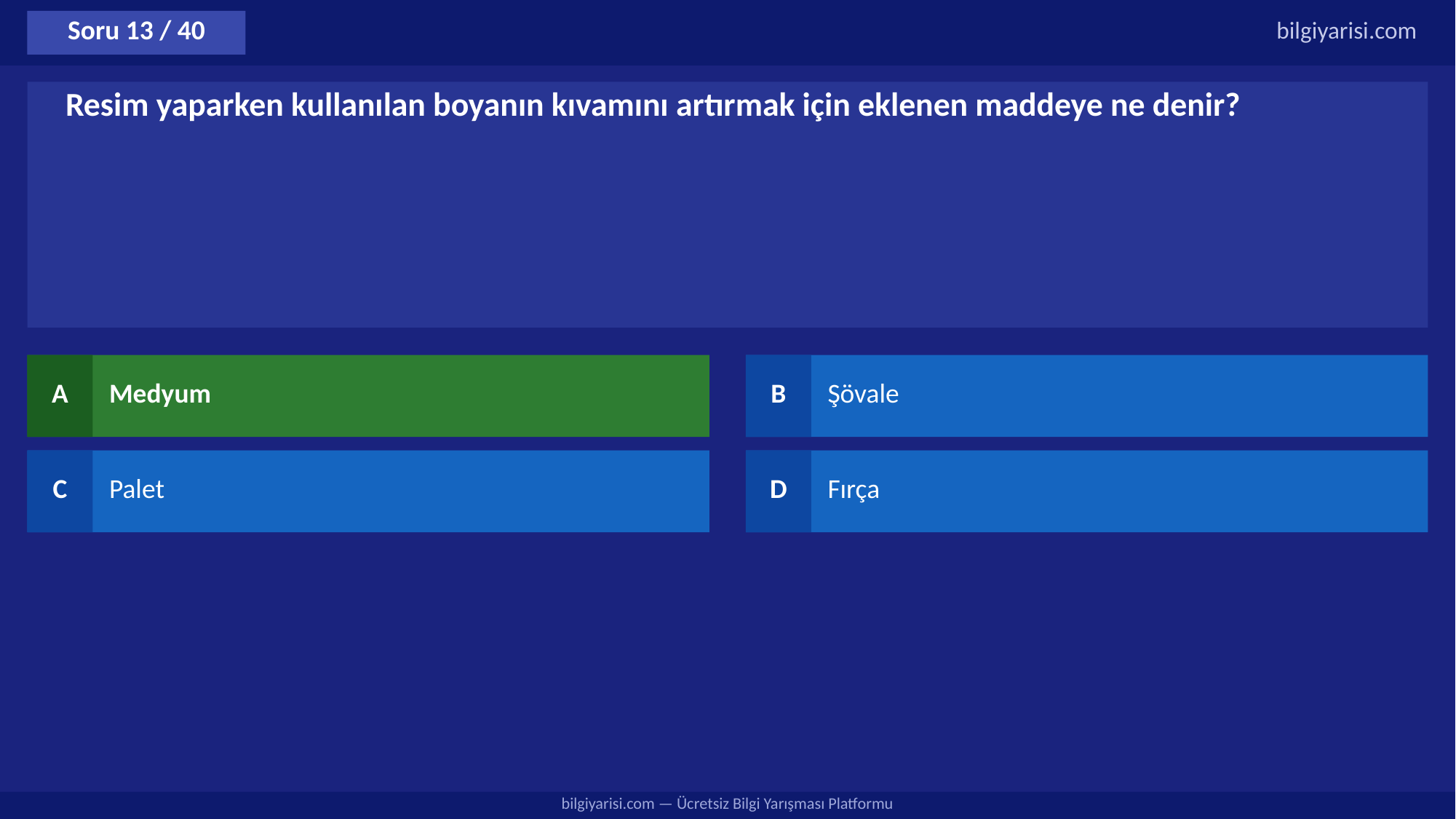

Soru 13 / 40
bilgiyarisi.com

Resim yaparken kullanılan boyanın kıvamını artırmak için eklenen maddeye ne denir?

A
Medyum

B
Şövale

C
Palet

D
Fırça
bilgiyarisi.com — Ücretsiz Bilgi Yarışması Platformu